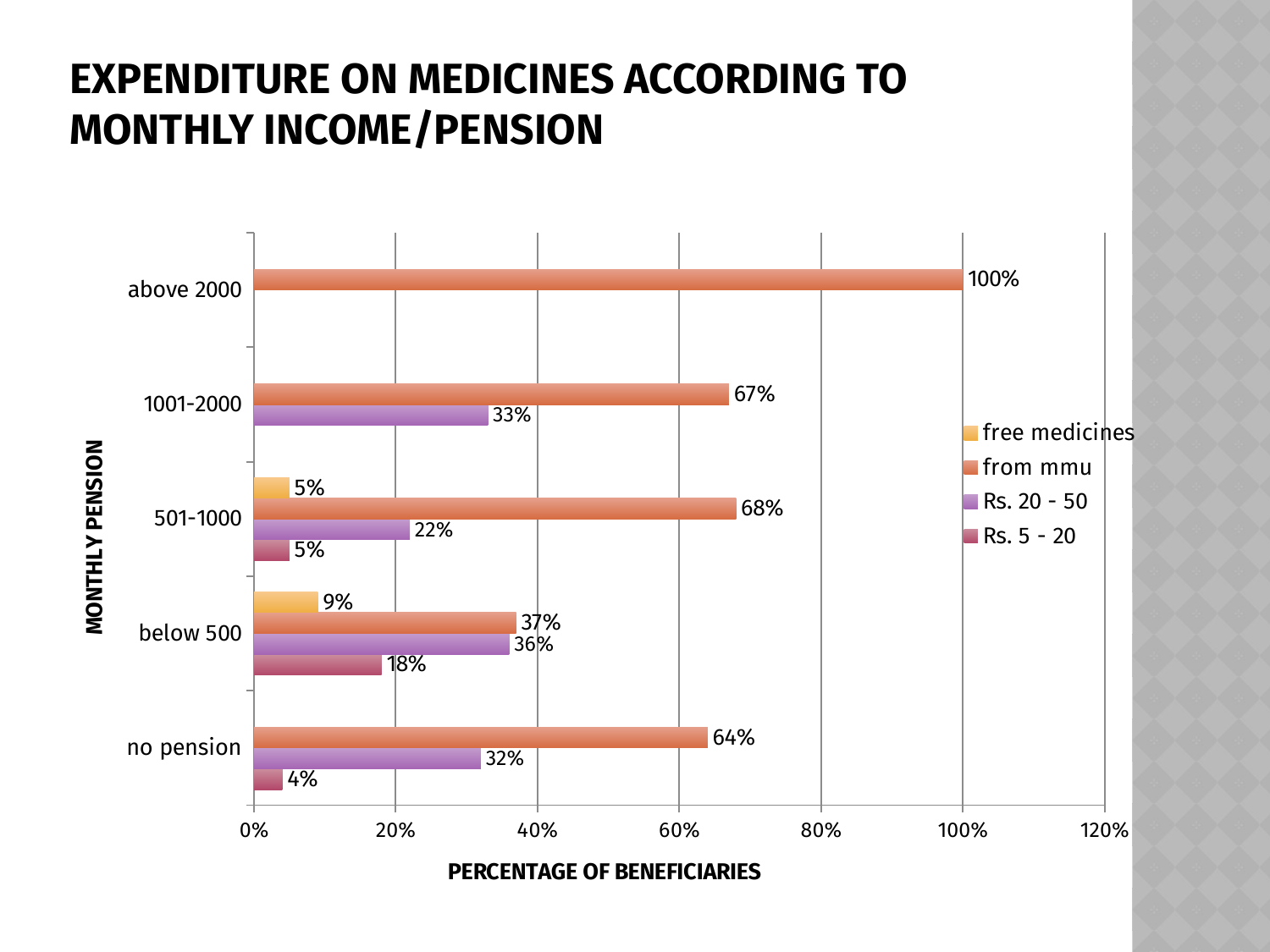

# EXPENDITURE ON MEDICINES ACCORDING TO MONTHLY INCOME/PENSION

### Chart

| Category | Rs. 5 - 20 | Rs. 20 - 50 | from mmu | free medicines |
|---|---|---|---|---|
| no pension | 0.04000000000000002 | 0.3200000000000014 | 0.6400000000000028 | None |
| below 500 | 0.18000000000000024 | 0.3600000000000003 | 0.3700000000000004 | 0.09000000000000002 |
| 501-1000 | 0.05 | 0.22 | 0.68 | 0.05 |
| 1001-2000 | None | 0.33000000000000157 | 0.6700000000000031 | None |
| above 2000 | None | None | 1.0 | None |